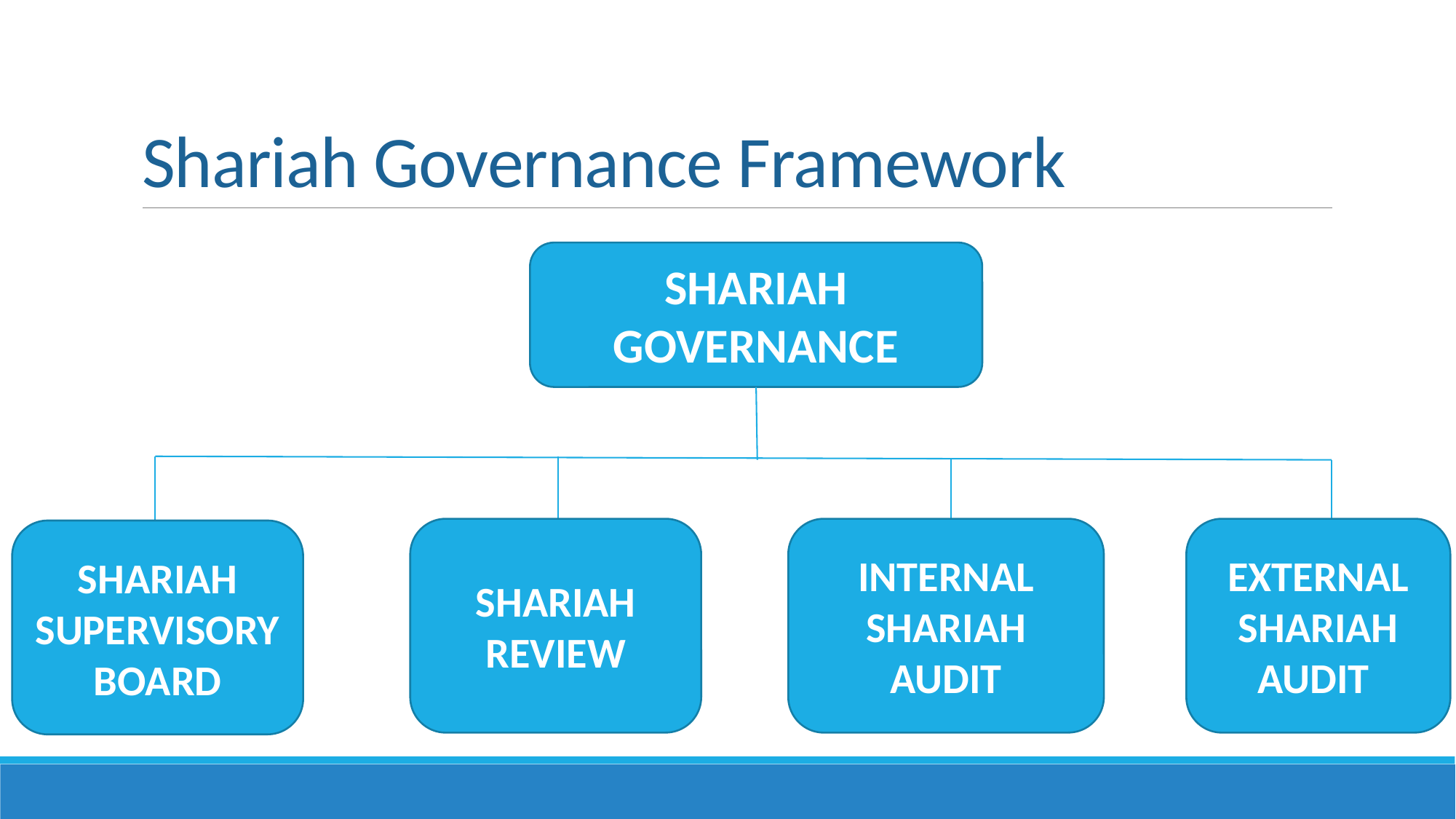

# Shariah Governance Framework

SHARIAH GOVERNANCE
SHARIAH REVIEW
INTERNAL SHARIAH AUDIT
EXTERNAL SHARIAH
AUDIT
SHARIAH SUPERVISORY BOARD